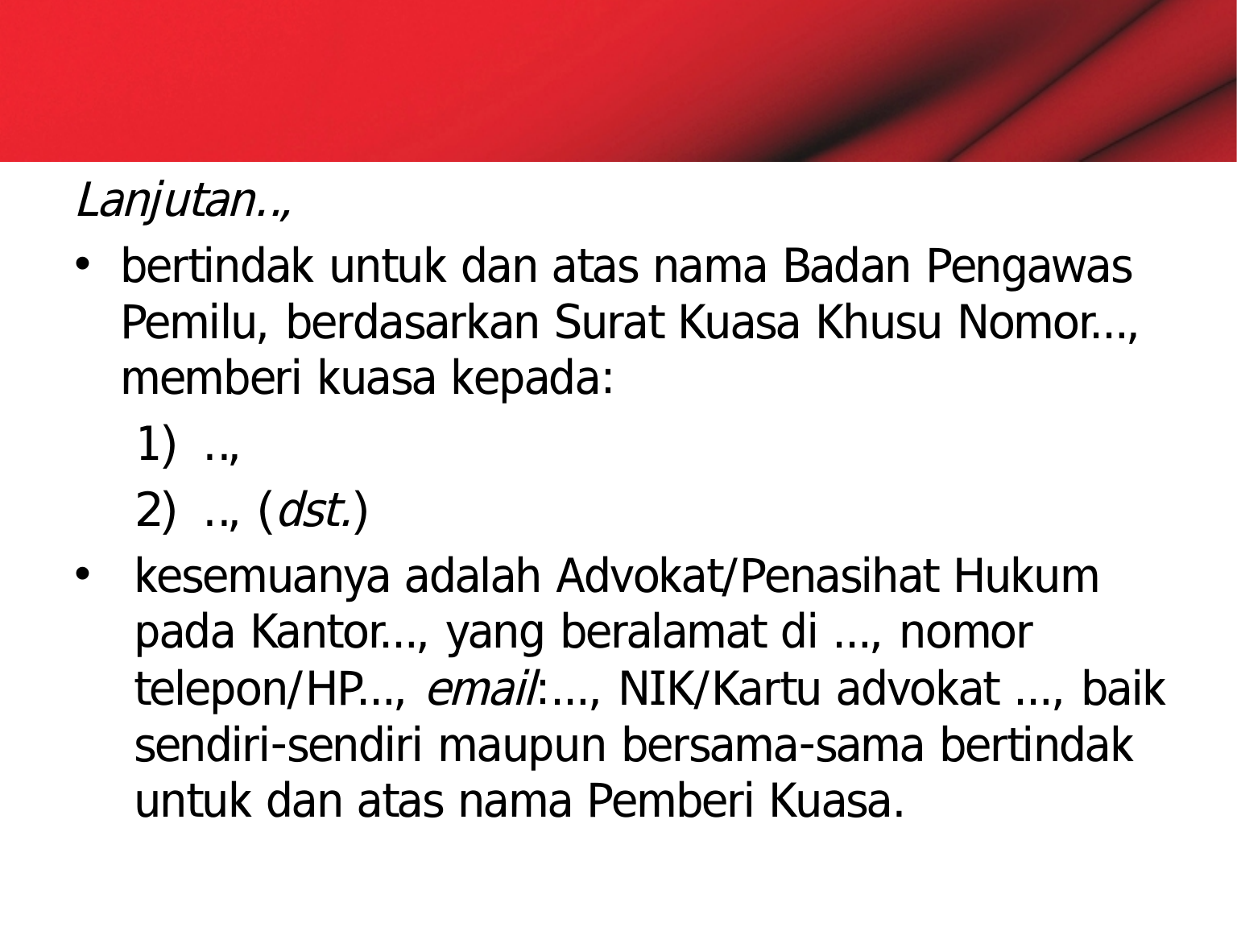

Lanjutan..,
bertindak untuk dan atas nama Badan Pengawas Pemilu, berdasarkan Surat Kuasa Khusu Nomor…, memberi kuasa kepada:
..,
.., (dst.)
kesemuanya adalah Advokat/Penasihat Hukum pada Kantor…, yang beralamat di …, nomor telepon/HP…, email:…, NIK/Kartu advokat …, baik sendiri-sendiri maupun bersama-sama bertindak untuk dan atas nama Pemberi Kuasa.